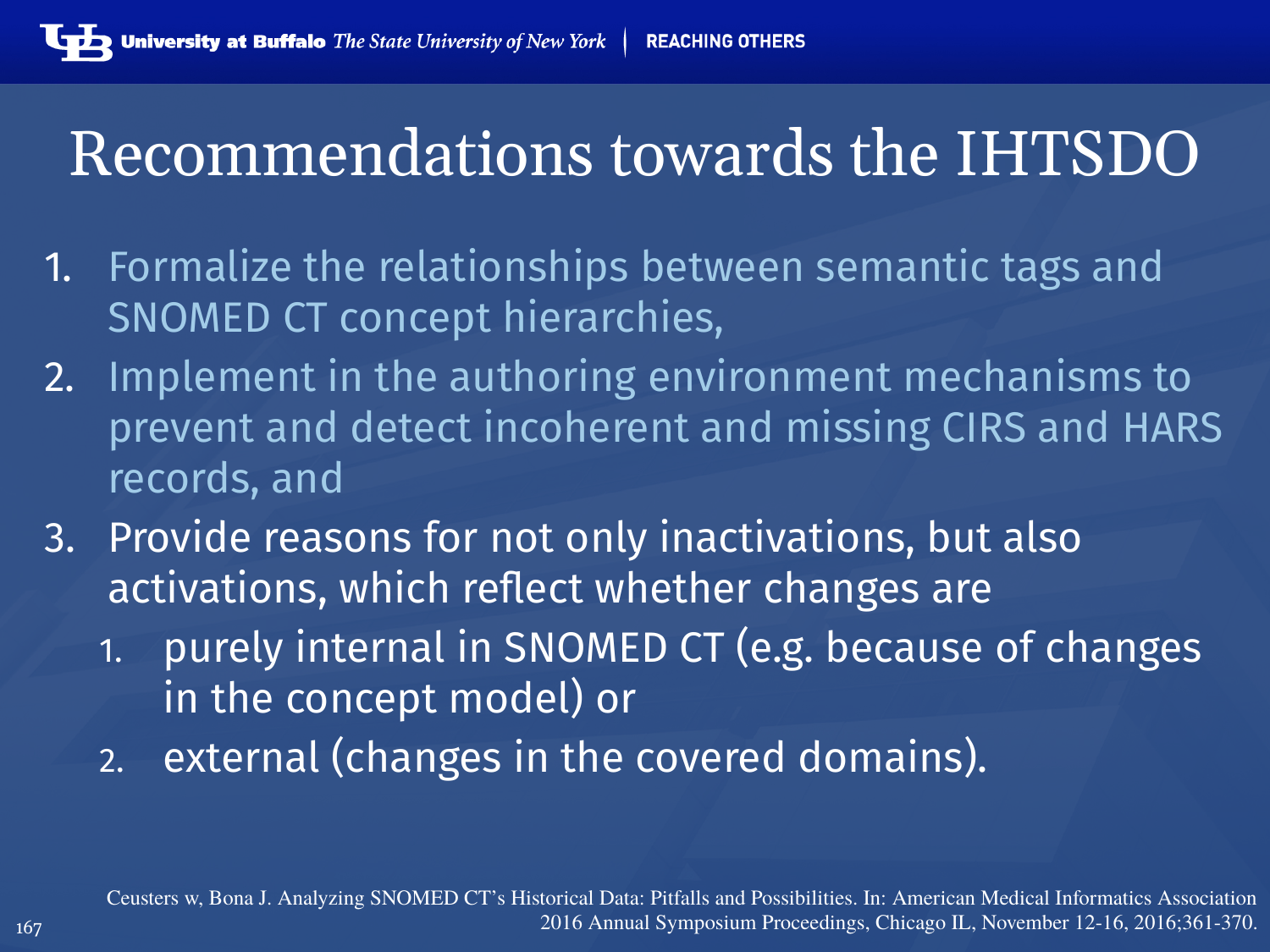

# Recommendations towards the IHTSDO
Formalize the relationships between semantic tags and SNOMED CT concept hierarchies,
Implement in the authoring environment mechanisms to prevent and detect incoherent and missing CIRS and HARS records, and
Provide reasons for not only inactivations, but also activations, which reflect whether changes are
purely internal in SNOMED CT (e.g. because of changes in the concept model) or
external (changes in the covered domains).

Ceusters w, Bona J. Analyzing SNOMED CT’s Historical Data: Pitfalls and Possibilities. In: American Medical Informatics Association 2016 Annual Symposium Proceedings, Chicago IL, November 12-16, 2016;361-370.